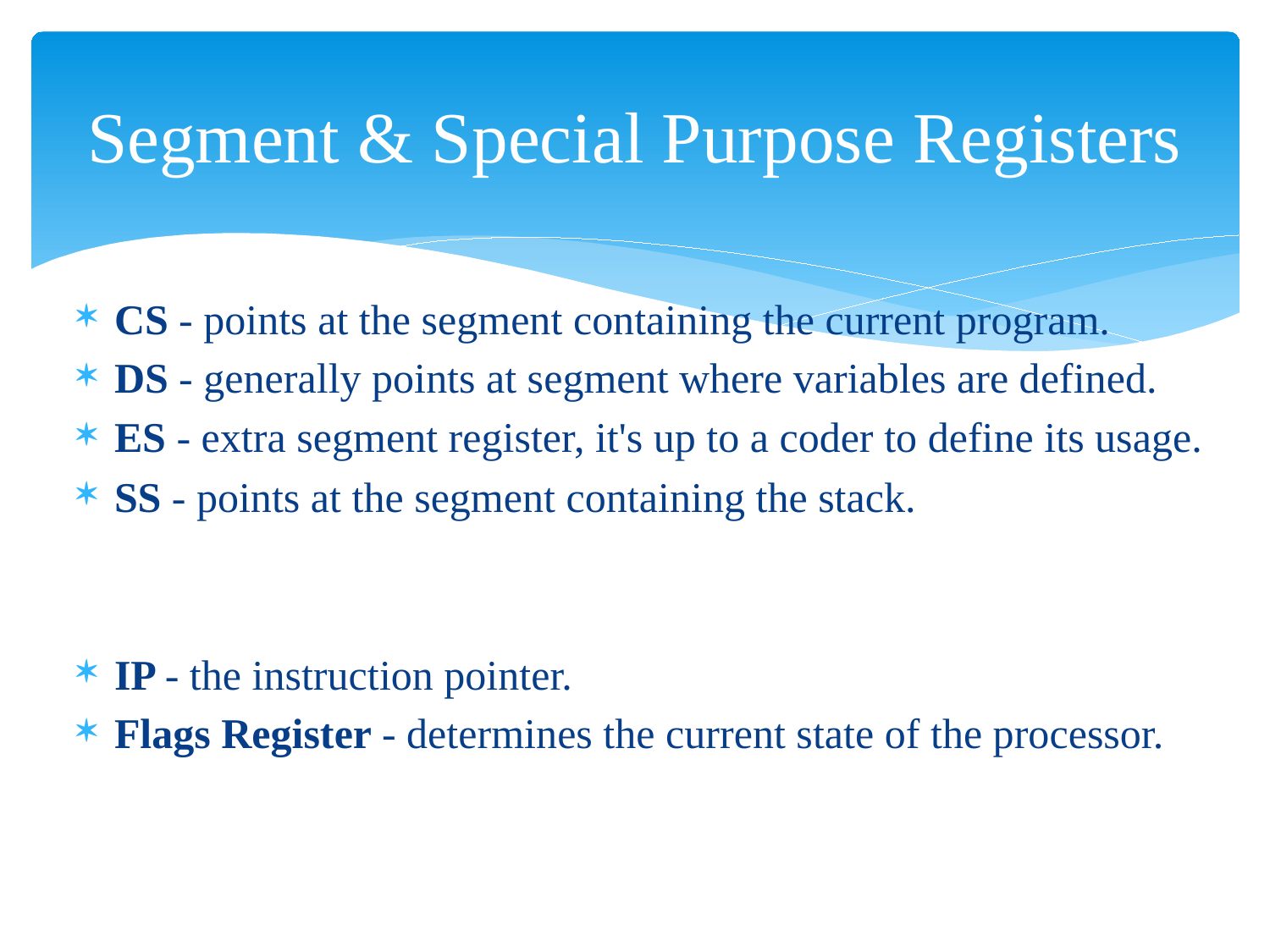

# Segment & Special Purpose Registers
CS - points at the segment containing the current program.
DS - generally points at segment where variables are defined.
ES - extra segment register, it's up to a coder to define its usage.
SS - points at the segment containing the stack.

IP - the instruction pointer.
Flags Register - determines the current state of the processor.